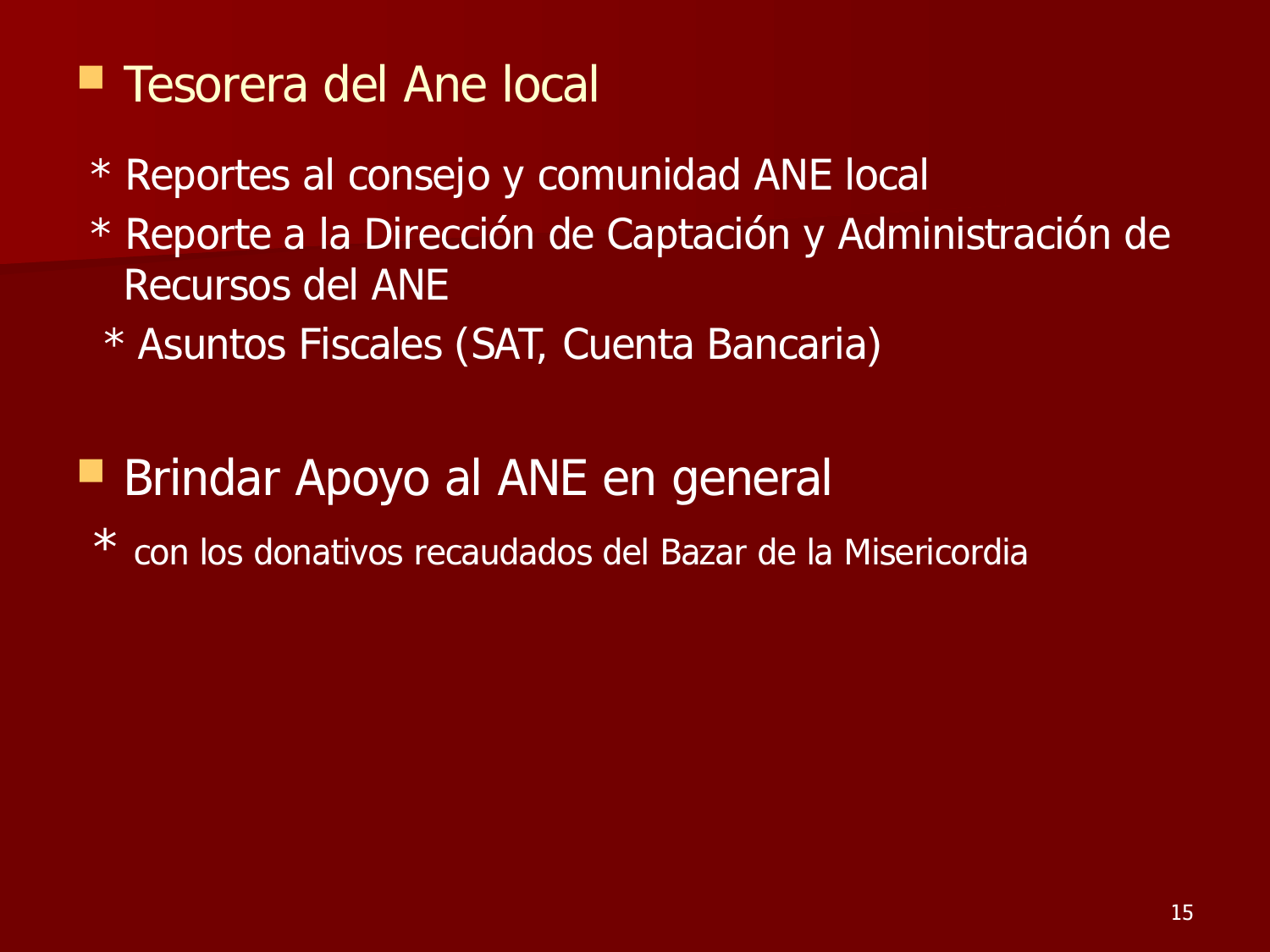

Tesorera del Ane local

 * Reportes al consejo y comunidad ANE local
 * Reporte a la Dirección de Captación y Administración de Recursos del ANE
  * Asuntos Fiscales (SAT, Cuenta Bancaria)

Brindar Apoyo al ANE en general
 * con los donativos recaudados del Bazar de la Misericordia

15